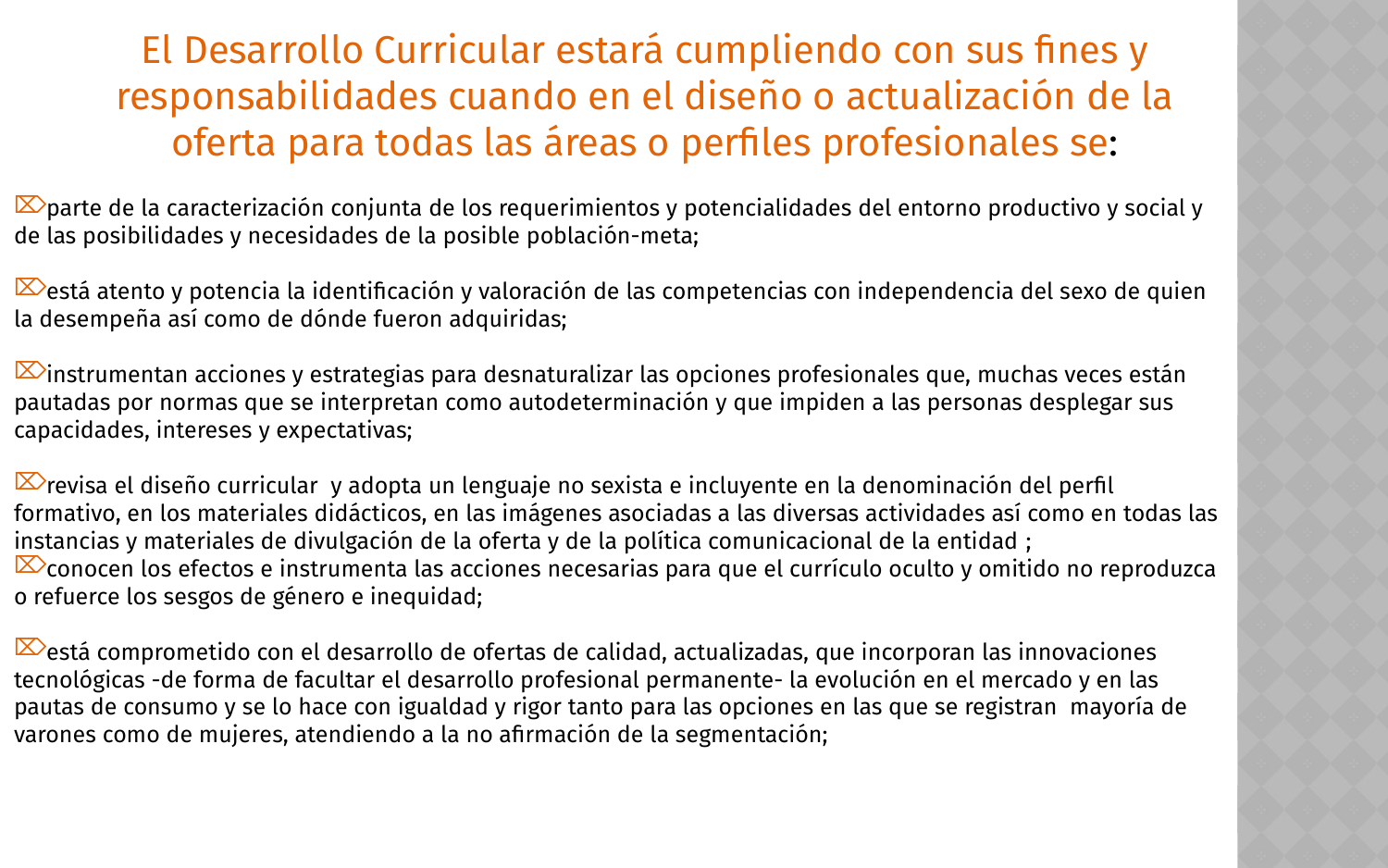

El Desarrollo Curricular estará cumpliendo con sus fines y responsabilidades cuando en el diseño o actualización de la oferta para todas las áreas o perfiles profesionales se:
parte de la caracterización conjunta de los requerimientos y potencialidades del entorno productivo y social y de las posibilidades y necesidades de la posible población-meta;

está atento y potencia la identificación y valoración de las competencias con independencia del sexo de quien la desempeña así como de dónde fueron adquiridas;

instrumentan acciones y estrategias para desnaturalizar las opciones profesionales que, muchas veces están pautadas por normas que se interpretan como autodeterminación y que impiden a las personas desplegar sus capacidades, intereses y expectativas;

revisa el diseño curricular  y adopta un lenguaje no sexista e incluyente en la denominación del perfil formativo, en los materiales didácticos, en las imágenes asociadas a las diversas actividades así como en todas las instancias y materiales de divulgación de la oferta y de la política comunicacional de la entidad ;
conocen los efectos e instrumenta las acciones necesarias para que el currículo oculto y omitido no reproduzca o refuerce los sesgos de género e inequidad;

está comprometido con el desarrollo de ofertas de calidad, actualizadas, que incorporan las innovaciones tecnológicas -de forma de facultar el desarrollo profesional permanente- la evolución en el mercado y en las pautas de consumo y se lo hace con igualdad y rigor tanto para las opciones en las que se registran  mayoría de varones como de mujeres, atendiendo a la no afirmación de la segmentación;